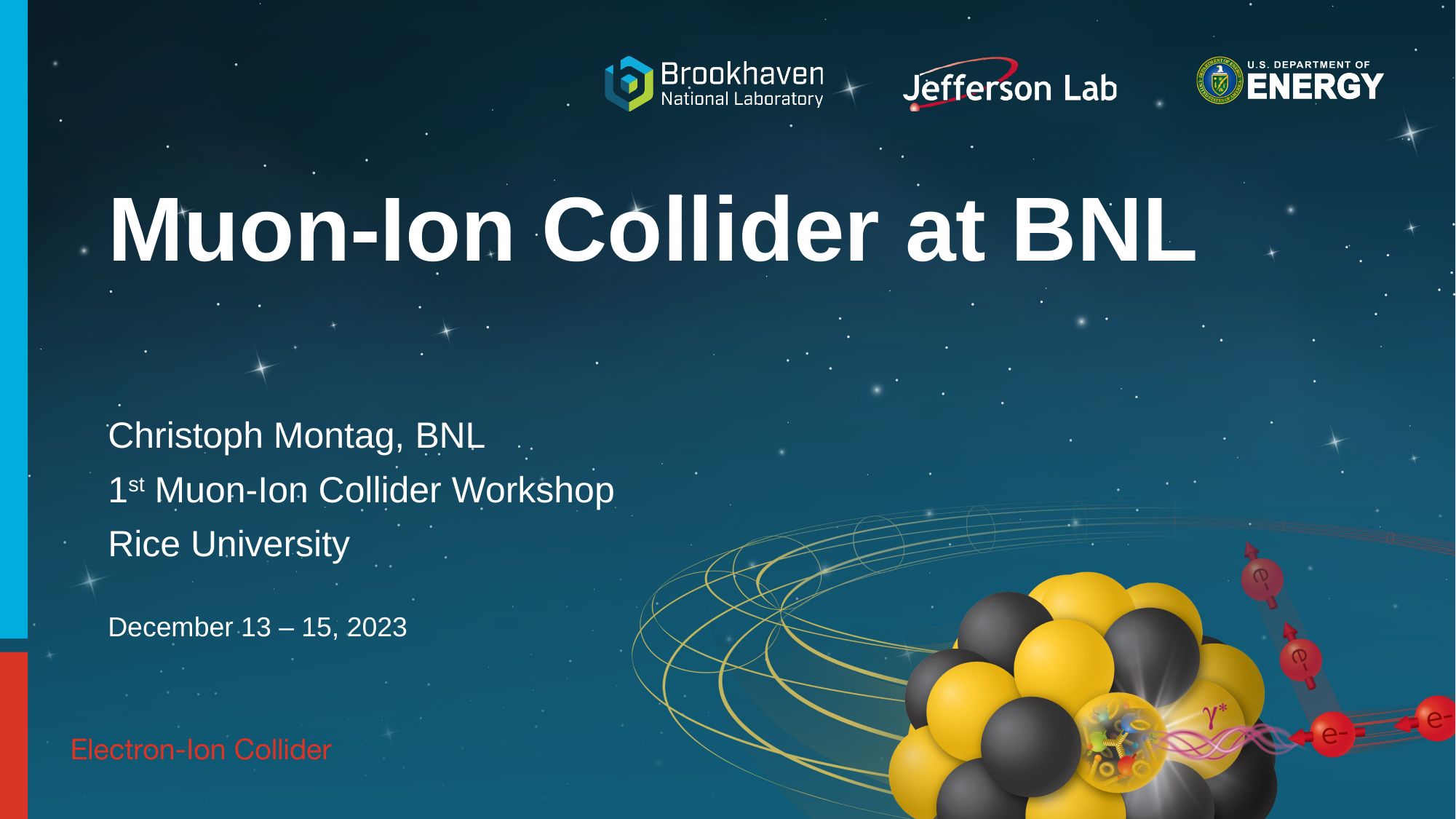

# Muon-Ion Collider at BNL
Christoph Montag, BNL
1st Muon-Ion Collider Workshop
Rice University
December 13 – 15, 2023